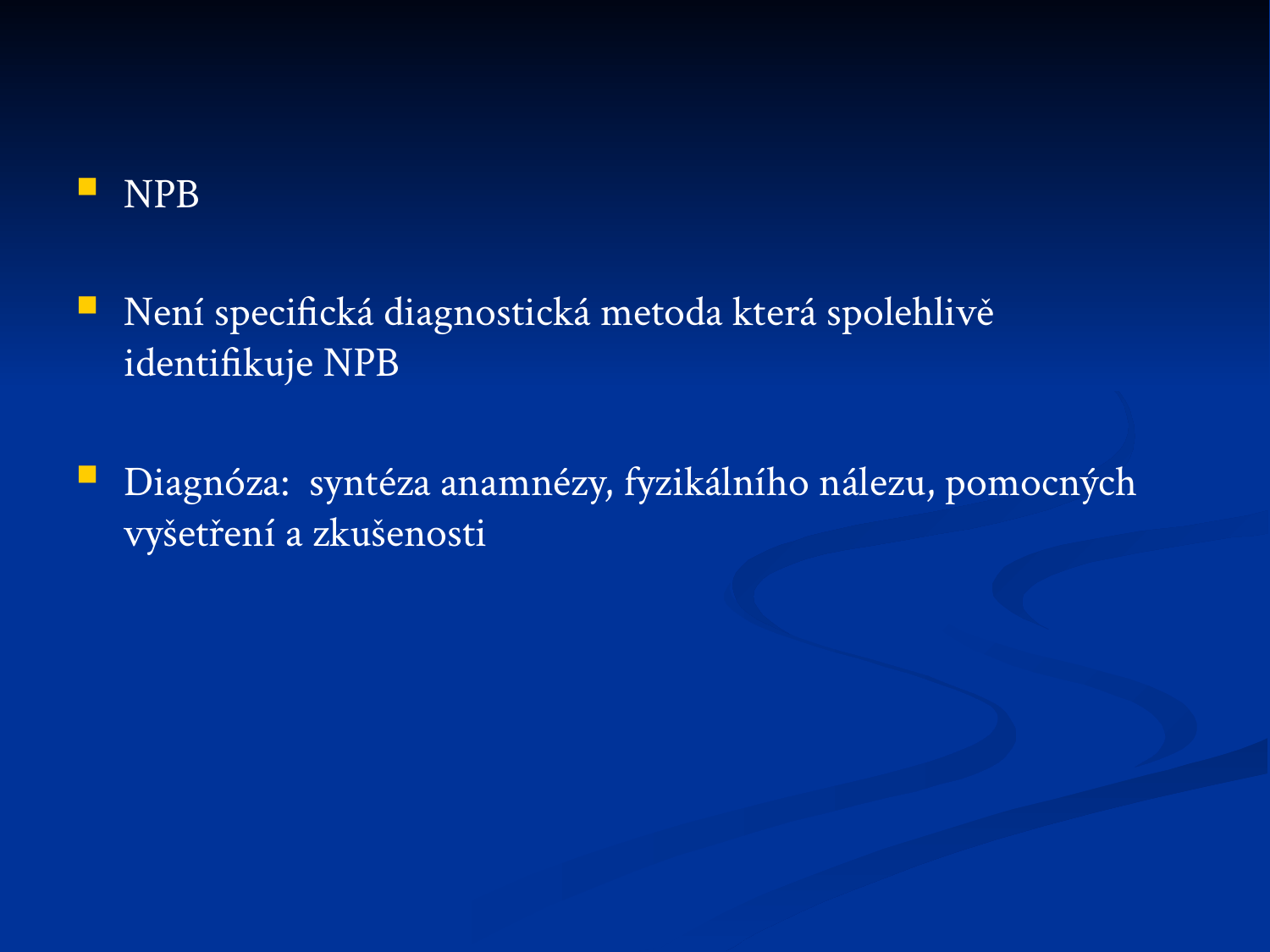

#
NPB

Není specifická diagnostická metoda která spolehlivě identifikuje NPB

Diagnóza:  syntéza anamnézy, fyzikálního nálezu, pomocných vyšetření a zkušenosti